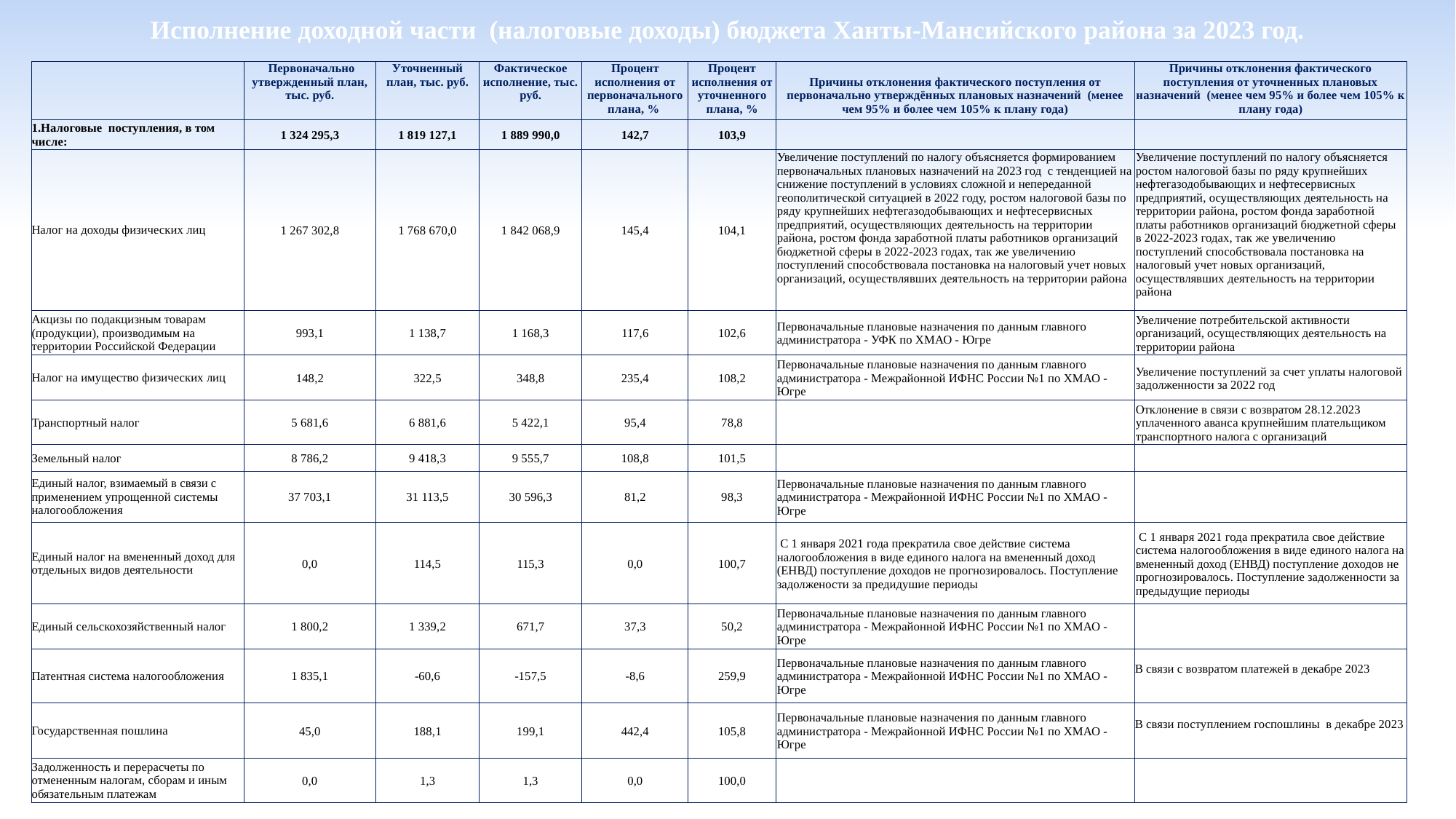

Исполнение доходной части  (налоговые доходы) бюджета Ханты-Мансийского района за 2023 год.
|  | Первоначально утвержденный план, тыс. руб. | Уточненный план, тыс. руб. | Фактическое исполнение, тыс. руб. | Процент исполнения от первоначального плана, % | Процент исполнения от уточненного плана, % | Причины отклонения фактического поступления от первоначально утверждённых плановых назначений (менее чем 95% и более чем 105% к плану года) | Причины отклонения фактического поступления от уточненных плановых назначений (менее чем 95% и более чем 105% к плану года) |
| --- | --- | --- | --- | --- | --- | --- | --- |
| 1.Налоговые поступления, в том числе: | 1 324 295,3 | 1 819 127,1 | 1 889 990,0 | 142,7 | 103,9 |  |  |
| Налог на доходы физических лиц | 1 267 302,8 | 1 768 670,0 | 1 842 068,9 | 145,4 | 104,1 | Увеличение поступлений по налогу объясняется формированием первоначальных плановых назначений на 2023 год с тенденцией на снижение поступлений в условиях сложной и непереданной геополитической ситуацией в 2022 году, ростом налоговой базы по ряду крупнейших нефтегазодобывающих и нефтесервисных предприятий, осуществляющих деятельность на территории района, ростом фонда заработной платы работников организаций бюджетной сферы в 2022-2023 годах, так же увеличению поступлений способствовала постановка на налоговый учет новых организаций, осуществлявших деятельность на территории района | Увеличение поступлений по налогу объясняется ростом налоговой базы по ряду крупнейших нефтегазодобывающих и нефтесервисных предприятий, осуществляющих деятельность на территории района, ростом фонда заработной платы работников организаций бюджетной сферы в 2022-2023 годах, так же увеличению поступлений способствовала постановка на налоговый учет новых организаций, осуществлявших деятельность на территории района |
| Акцизы по подакцизным товарам (продукции), производимым на территории Российской Федерации | 993,1 | 1 138,7 | 1 168,3 | 117,6 | 102,6 | Первоначальные плановые назначения по данным главного администратора - УФК по ХМАО - Югре | Увеличение потребительской активности организаций, осуществляющих деятельность на территории района |
| Налог на имущество физических лиц | 148,2 | 322,5 | 348,8 | 235,4 | 108,2 | Первоначальные плановые назначения по данным главного администратора - Межрайонной ИФНС России №1 по ХМАО - Югре | Увеличение поступлений за счет уплаты налоговой задолженности за 2022 год |
| Транспортный налог | 5 681,6 | 6 881,6 | 5 422,1 | 95,4 | 78,8 |  | Отклонение в связи с возвратом 28.12.2023 уплаченного аванса крупнейшим плательщиком транспортного налога с организаций |
| Земельный налог | 8 786,2 | 9 418,3 | 9 555,7 | 108,8 | 101,5 |  |  |
| Единый налог, взимаемый в связи с применением упрощенной системы налогообложения | 37 703,1 | 31 113,5 | 30 596,3 | 81,2 | 98,3 | Первоначальные плановые назначения по данным главного администратора - Межрайонной ИФНС России №1 по ХМАО - Югре |  |
| Единый налог на вмененный доход для отдельных видов деятельности | 0,0 | 114,5 | 115,3 | 0,0 | 100,7 | С 1 января 2021 года прекратила свое действие система налогообложения в виде единого налога на вмененный доход (ЕНВД) поступление доходов не прогнозировалось. Поступление задолжености за предидушие периоды | С 1 января 2021 года прекратила свое действие система налогообложения в виде единого налога на вмененный доход (ЕНВД) поступление доходов не прогнозировалось. Поступление задолженности за предыдущие периоды |
| Единый сельскохозяйственный налог | 1 800,2 | 1 339,2 | 671,7 | 37,3 | 50,2 | Первоначальные плановые назначения по данным главного администратора - Межрайонной ИФНС России №1 по ХМАО - Югре |  |
| Патентная система налогообложения | 1 835,1 | -60,6 | -157,5 | -8,6 | 259,9 | Первоначальные плановые назначения по данным главного администратора - Межрайонной ИФНС России №1 по ХМАО - Югре | В связи с возвратом платежей в декабре 2023 |
| Государственная пошлина | 45,0 | 188,1 | 199,1 | 442,4 | 105,8 | Первоначальные плановые назначения по данным главного администратора - Межрайонной ИФНС России №1 по ХМАО - Югре | В связи поступлением госпошлины в декабре 2023 |
| Задолженность и перерасчеты по отмененным налогам, сборам и иным обязательным платежам | 0,0 | 1,3 | 1,3 | 0,0 | 100,0 |  |  |